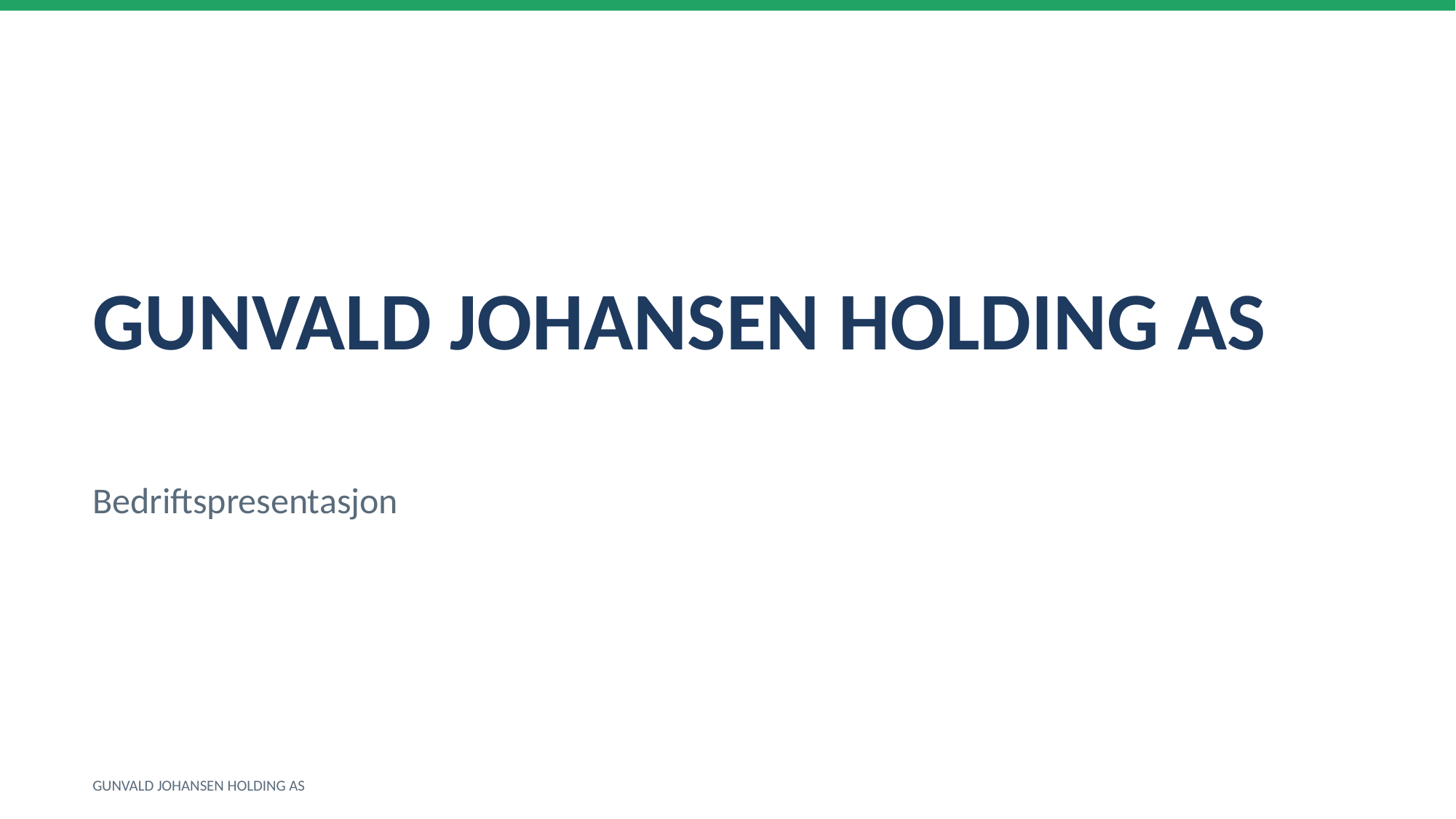

GUNVALD JOHANSEN HOLDING AS
Bedriftspresentasjon
GUNVALD JOHANSEN HOLDING AS